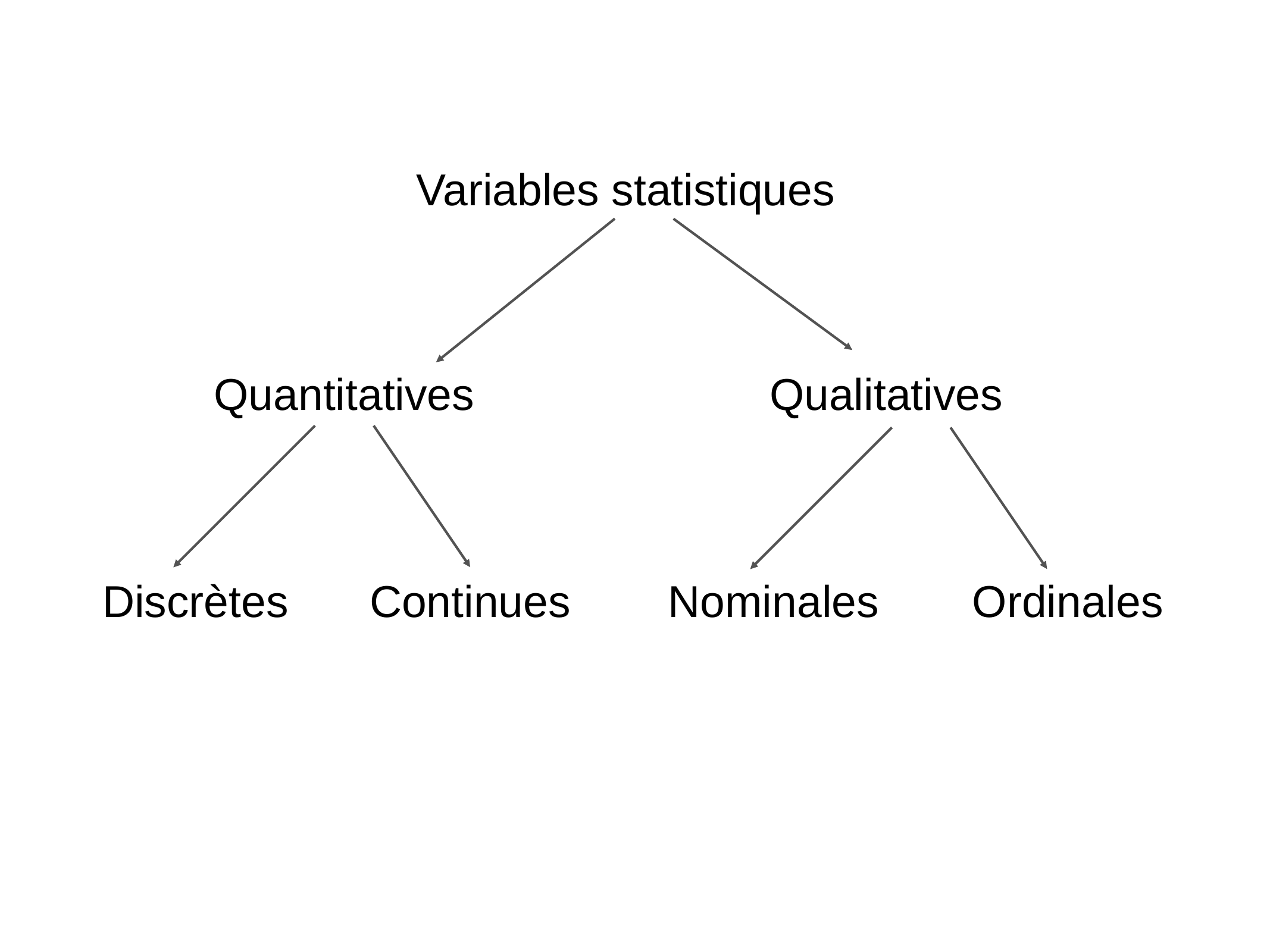

Variables statistiques

Quantitatives

Qualitatives

Discrètes

Continues

Nominales

Ordinales